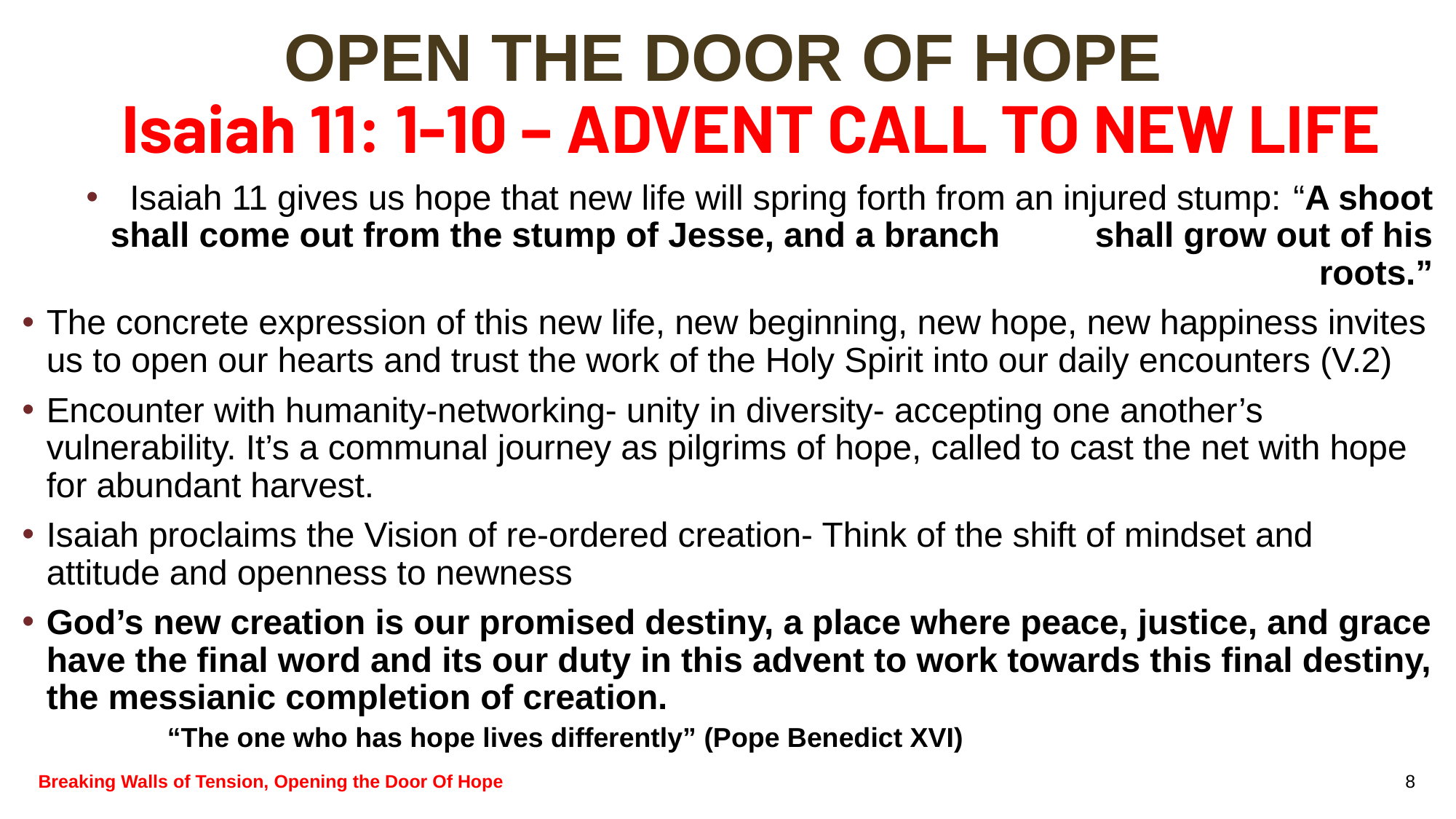

# OPEN THE DOOR OF HOPE Isaiah 11: 1-10 – Advent call to new life
Isaiah 11 gives us hope that new life will spring forth from an injured stump: 			“A shoot shall come out from the stump of Jesse, and a branch 					shall grow out of his roots.”
The concrete expression of this new life, new beginning, new hope, new happiness invites us to open our hearts and trust the work of the Holy Spirit into our daily encounters (V.2)
Encounter with humanity-networking- unity in diversity- accepting one another’s vulnerability. It’s a communal journey as pilgrims of hope, called to cast the net with hope for abundant harvest.
Isaiah proclaims the Vision of re-ordered creation- Think of the shift of mindset and attitude and openness to newness
God’s new creation is our promised destiny, a place where peace, justice, and grace have the final word and its our duty in this advent to work towards this final destiny, the messianic completion of creation.
“The one who has hope lives differently” (Pope Benedict XVI)

Breaking Walls of Tension, Opening the Door Of Hope
8